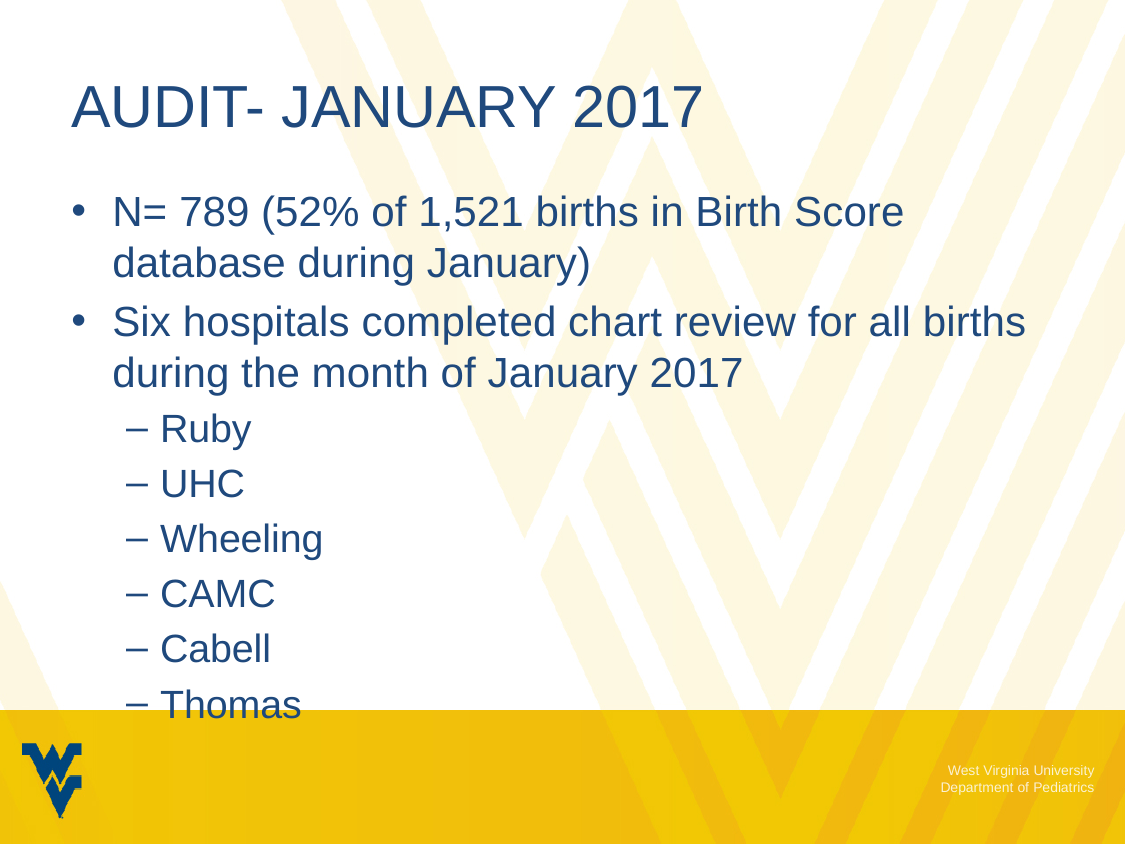

# Audit- January 2017
N= 789 (52% of 1,521 births in Birth Score database during January)
Six hospitals completed chart review for all births during the month of January 2017
Ruby
UHC
Wheeling
CAMC
Cabell
Thomas